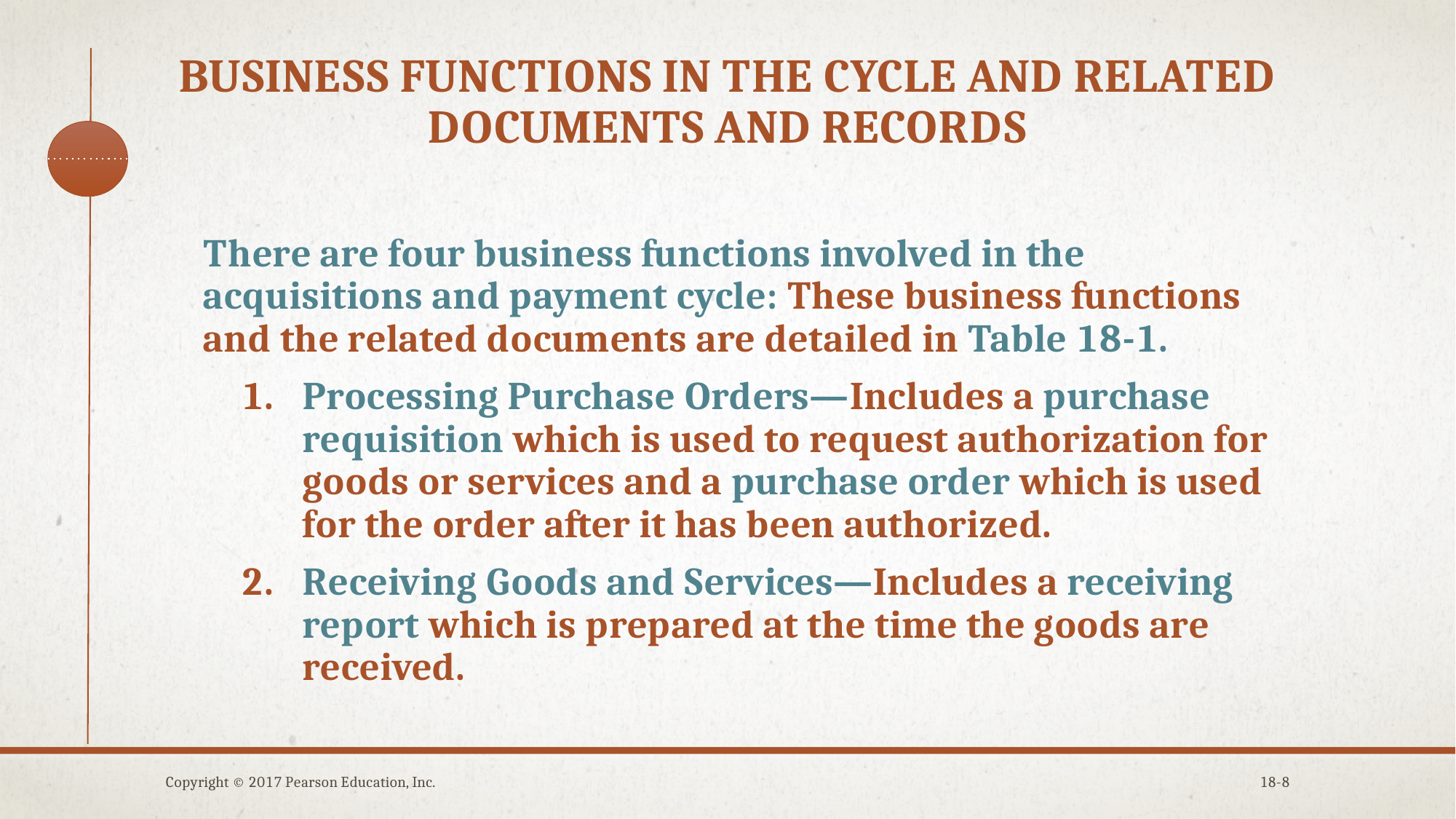

# Business functions in the cycle and related documents and records

There are four business functions involved in the acquisitions and payment cycle: These business functions and the related documents are detailed in Table 18-1.
Processing Purchase Orders—Includes a purchase requisition which is used to request authorization for goods or services and a purchase order which is used for the order after it has been authorized.
Receiving Goods and Services—Includes a receiving report which is prepared at the time the goods are received.
Copyright © 2017 Pearson Education, Inc.
18-8